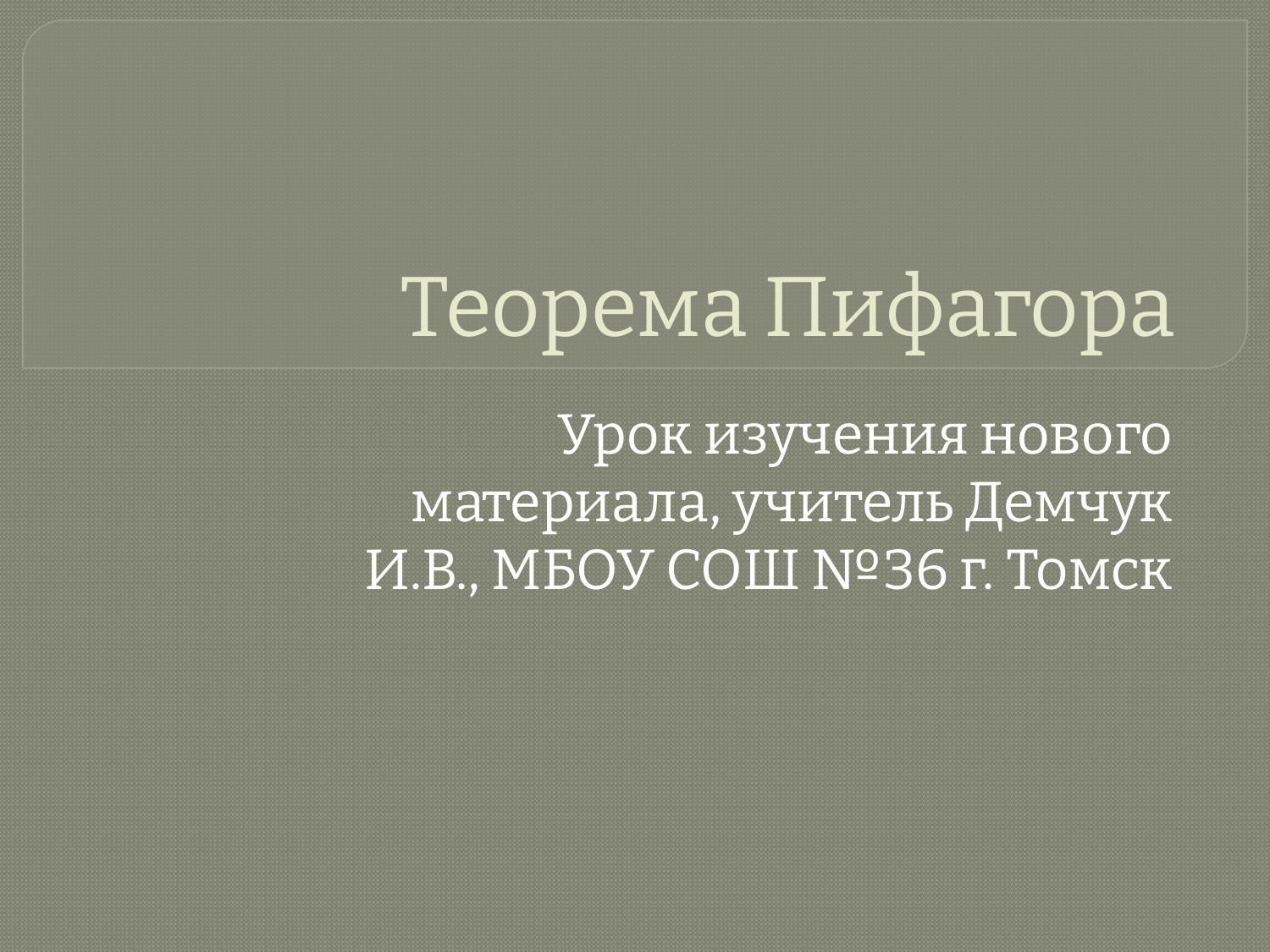

# Теорема Пифагора
Урок изучения нового материала, учитель Демчук И.В., МБОУ СОШ №36 г. Томск